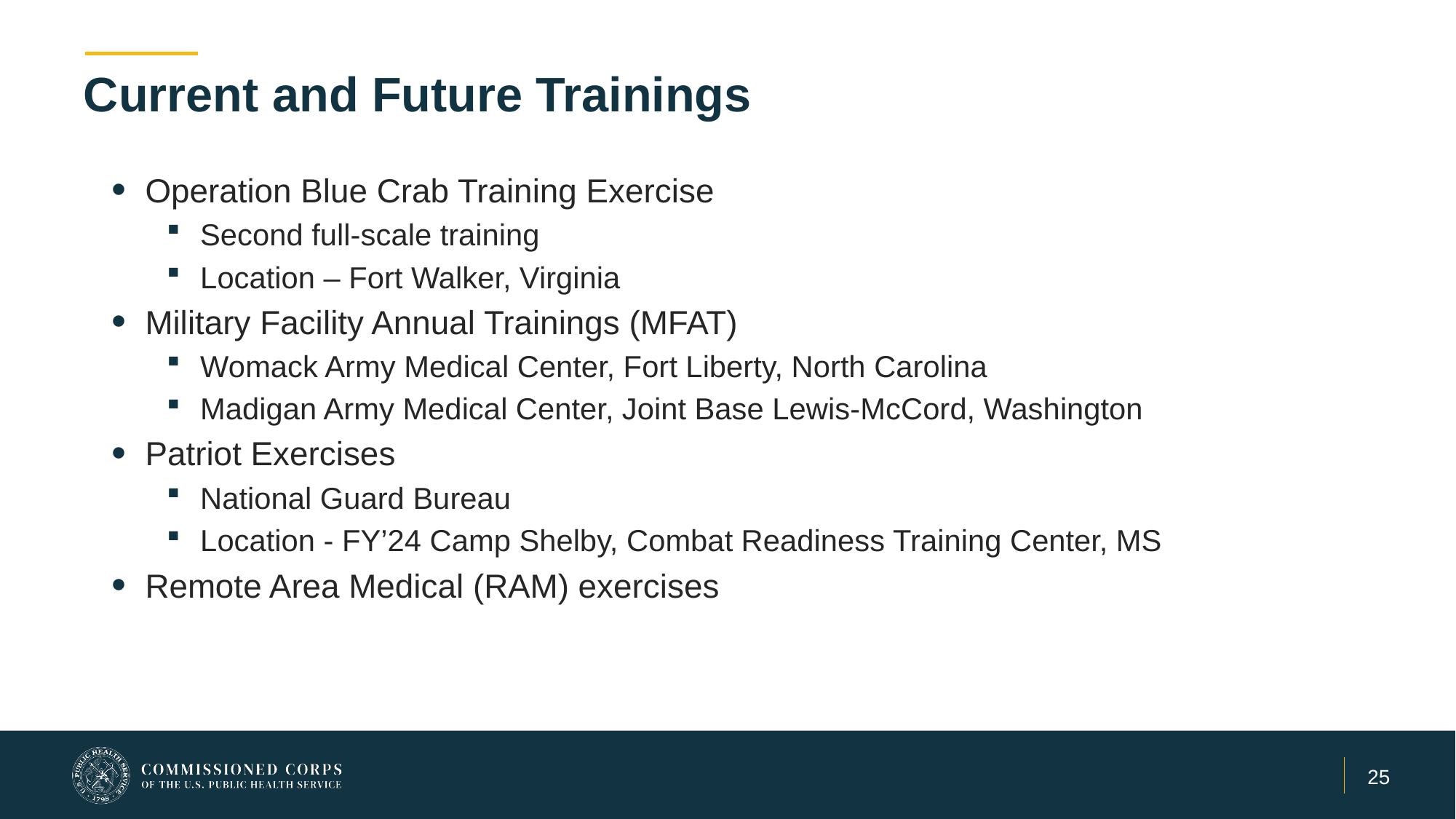

# Current and Future Trainings
Operation Blue Crab Training Exercise
Second full-scale training
Location – Fort Walker, Virginia
Military Facility Annual Trainings (MFAT)
Womack Army Medical Center, Fort Liberty, North Carolina
Madigan Army Medical Center, Joint Base Lewis-McCord, Washington
Patriot Exercises
National Guard Bureau
Location - FY’24 Camp Shelby, Combat Readiness Training Center, MS
Remote Area Medical (RAM) exercises